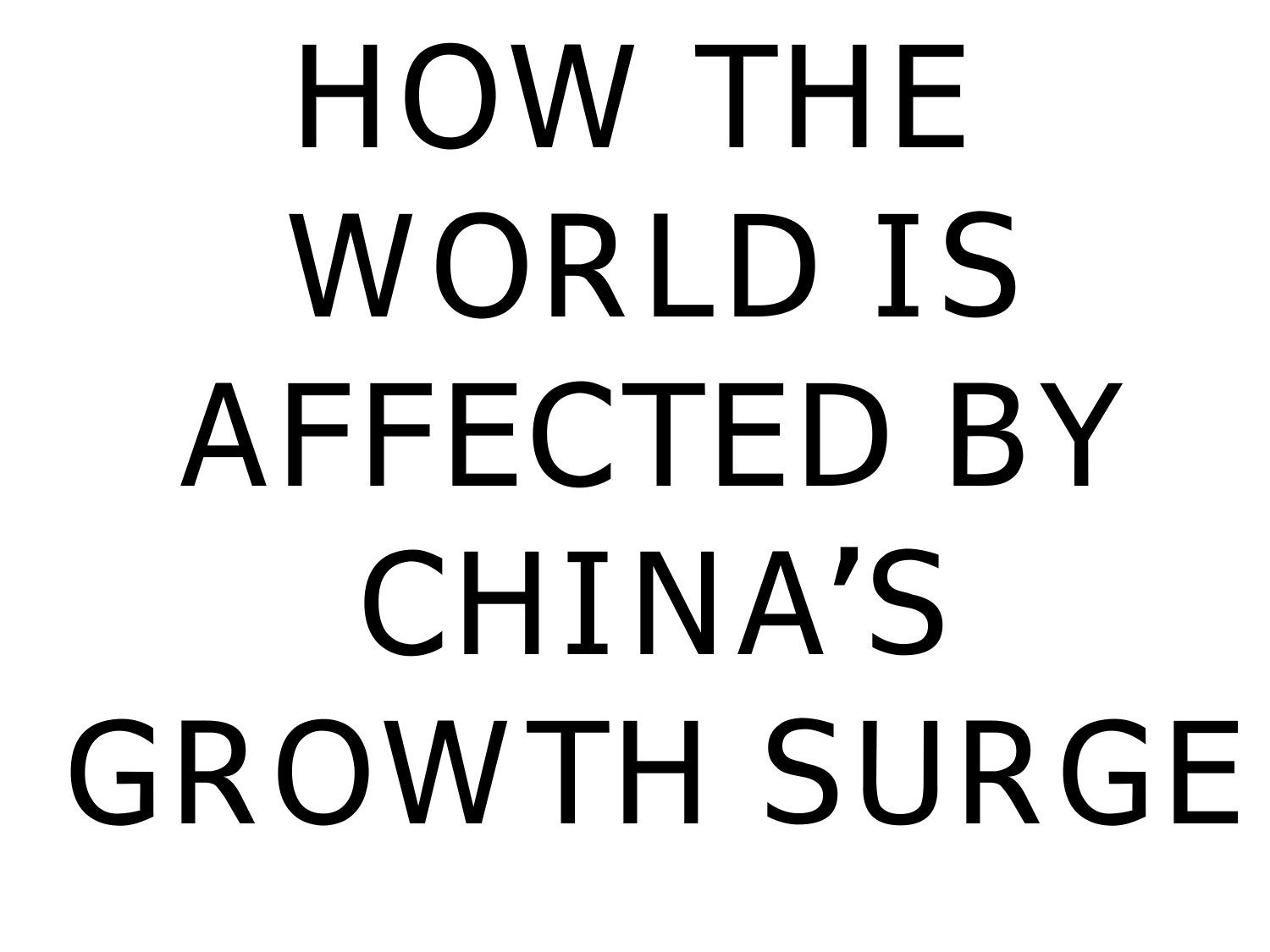

HOW THE WORLD IS AFFECTED BY CHINA’S GROWTH SURGE